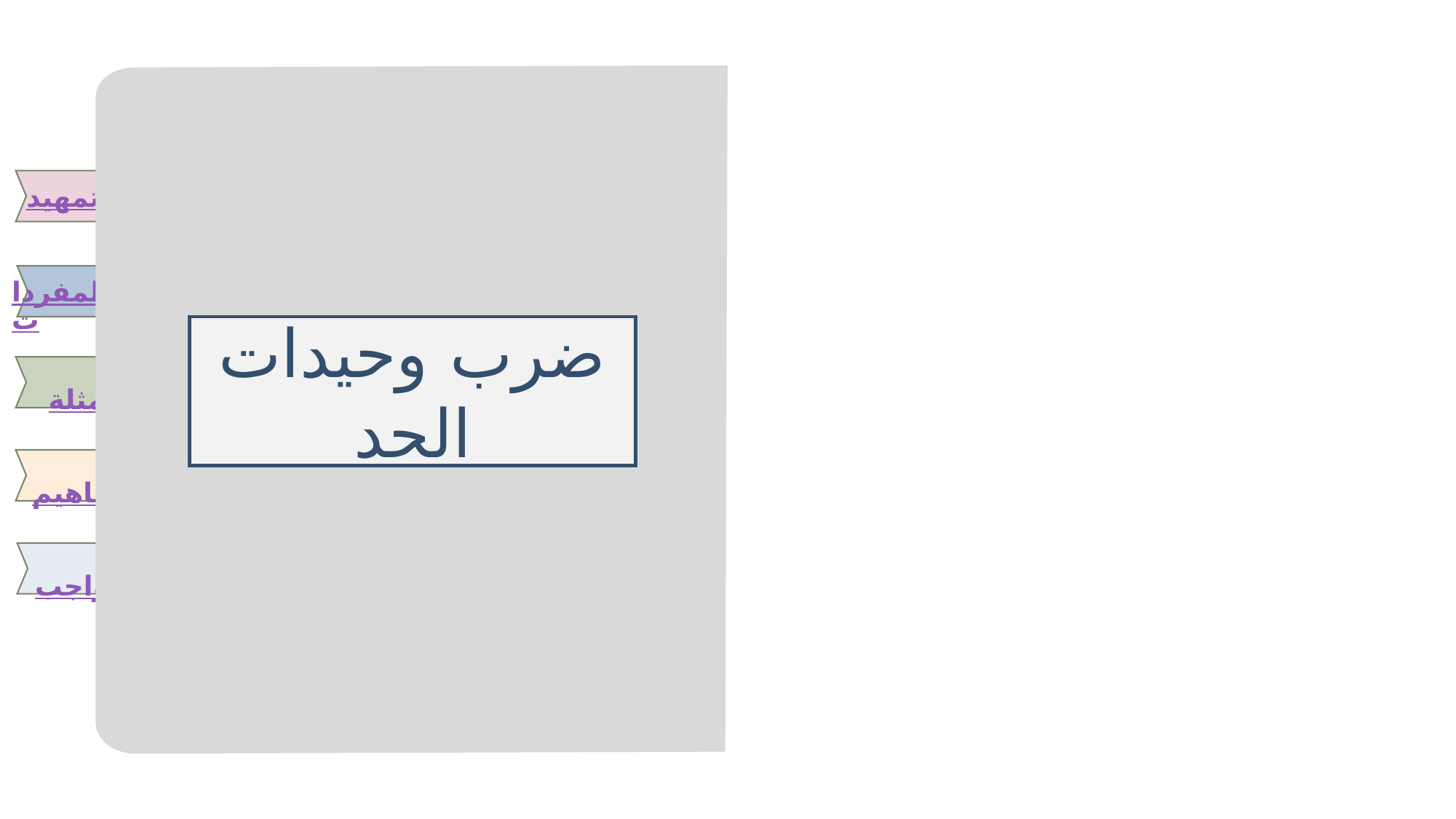

التمهيد
المفردات
ضرب وحيدات الحد
أ     أمثلة
      مفاهيم
     الواجب